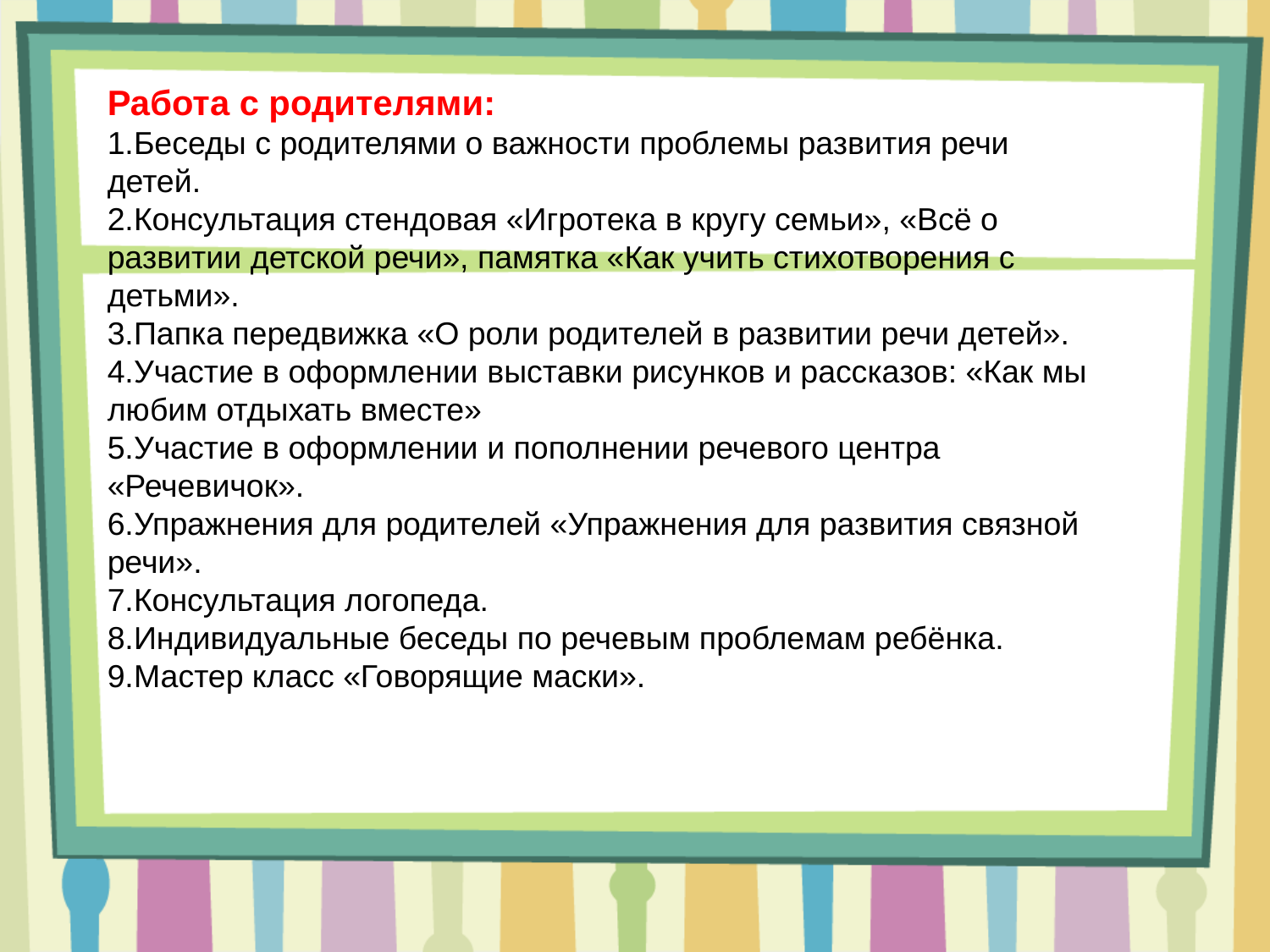

#
Работа с родителями:
1.Беседы с родителями о важности проблемы развития речи детей.
2.Консультация стендовая «Игротека в кругу семьи», «Всё о развитии детской речи», памятка «Как учить стихотворения с детьми».
3.Папка передвижка «О роли родителей в развитии речи детей».
4.Участие в оформлении выставки рисунков и рассказов: «Как мы любим отдыхать вместе»
5.Участие в оформлении и пополнении речевого центра «Речевичок».
6.Упражнения для родителей «Упражнения для развития связной речи».
7.Консультация логопеда.
8.Индивидуальные беседы по речевым проблемам ребёнка.
9.Мастер класс «Говорящие маски».